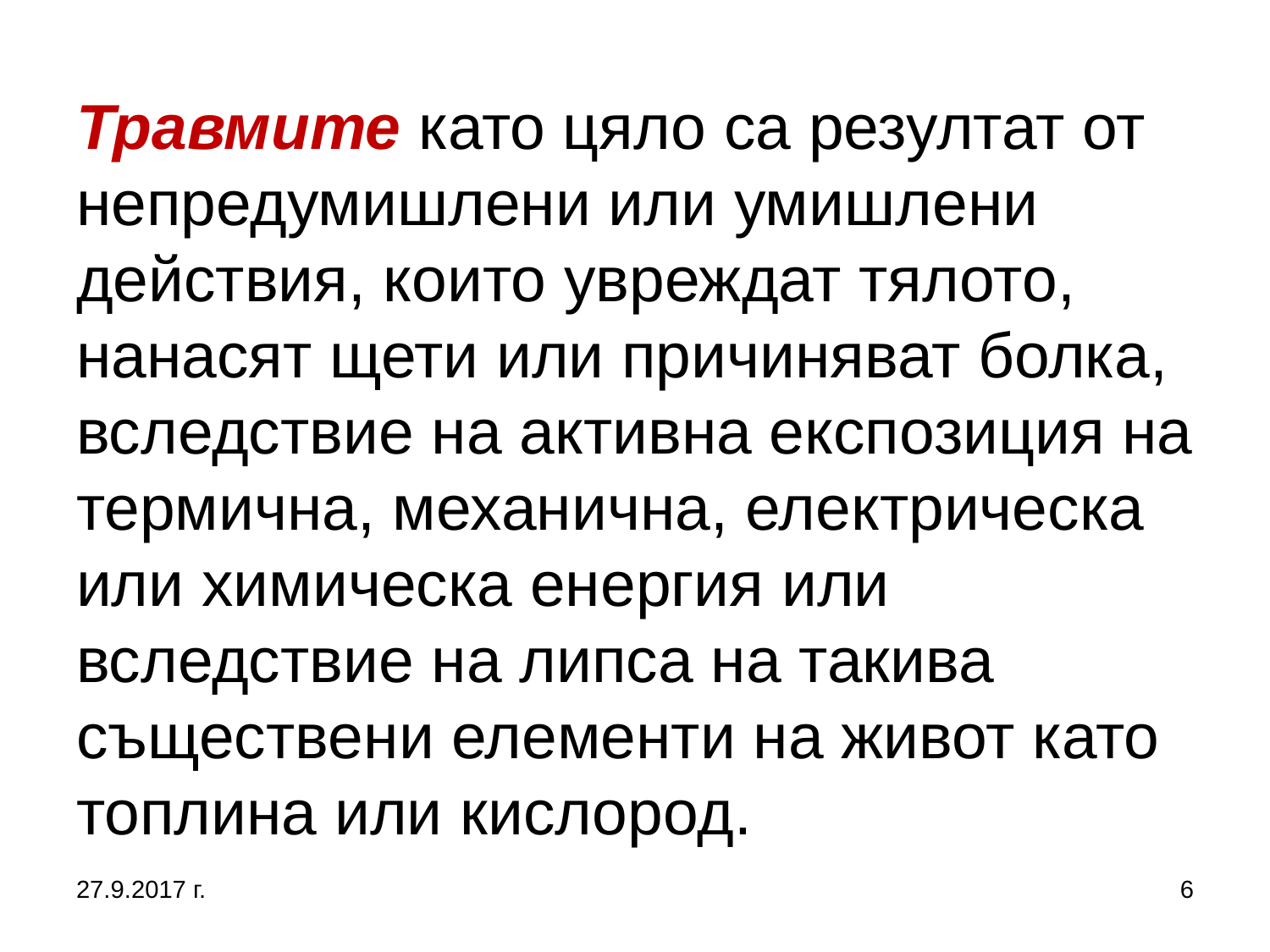

# Травмите като цяло са резултат от непредумишлени или умишлени действия, които увреждат тялото, нанасят щети или причиняват болка, вследствие на активна експозиция на термична, механична, електрическа или химическа енергия или вследствие на липса на такива съществени елементи на живот като топлина или кислород.
27.9.2017 г.
6